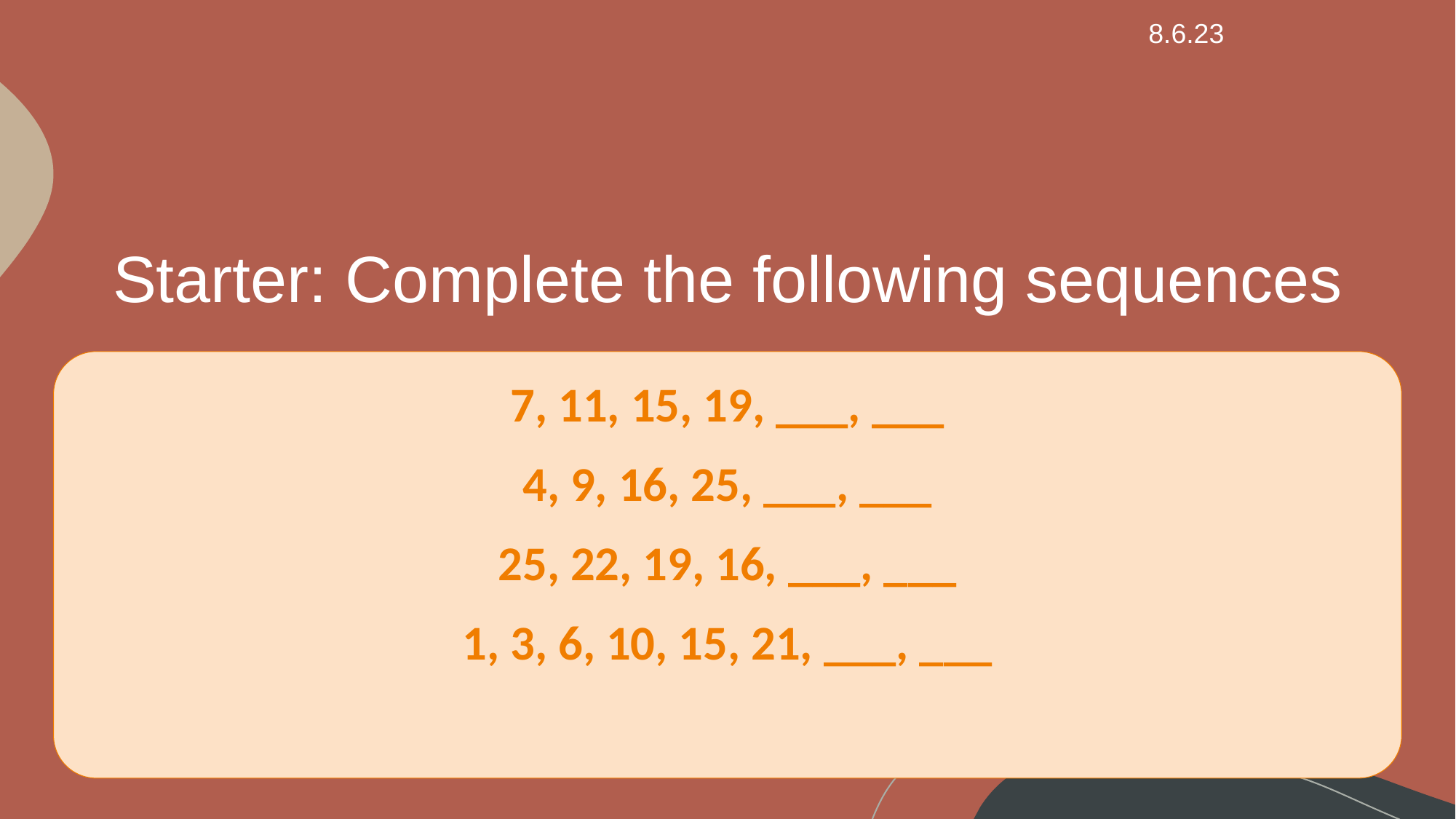

8.6.23
# Starter: Complete the following sequences
7, 11, 15, 19, ___, ___
4, 9, 16, 25, ___, ___
25, 22, 19, 16, ___, ___
1, 3, 6, 10, 15, 21, ___, ___